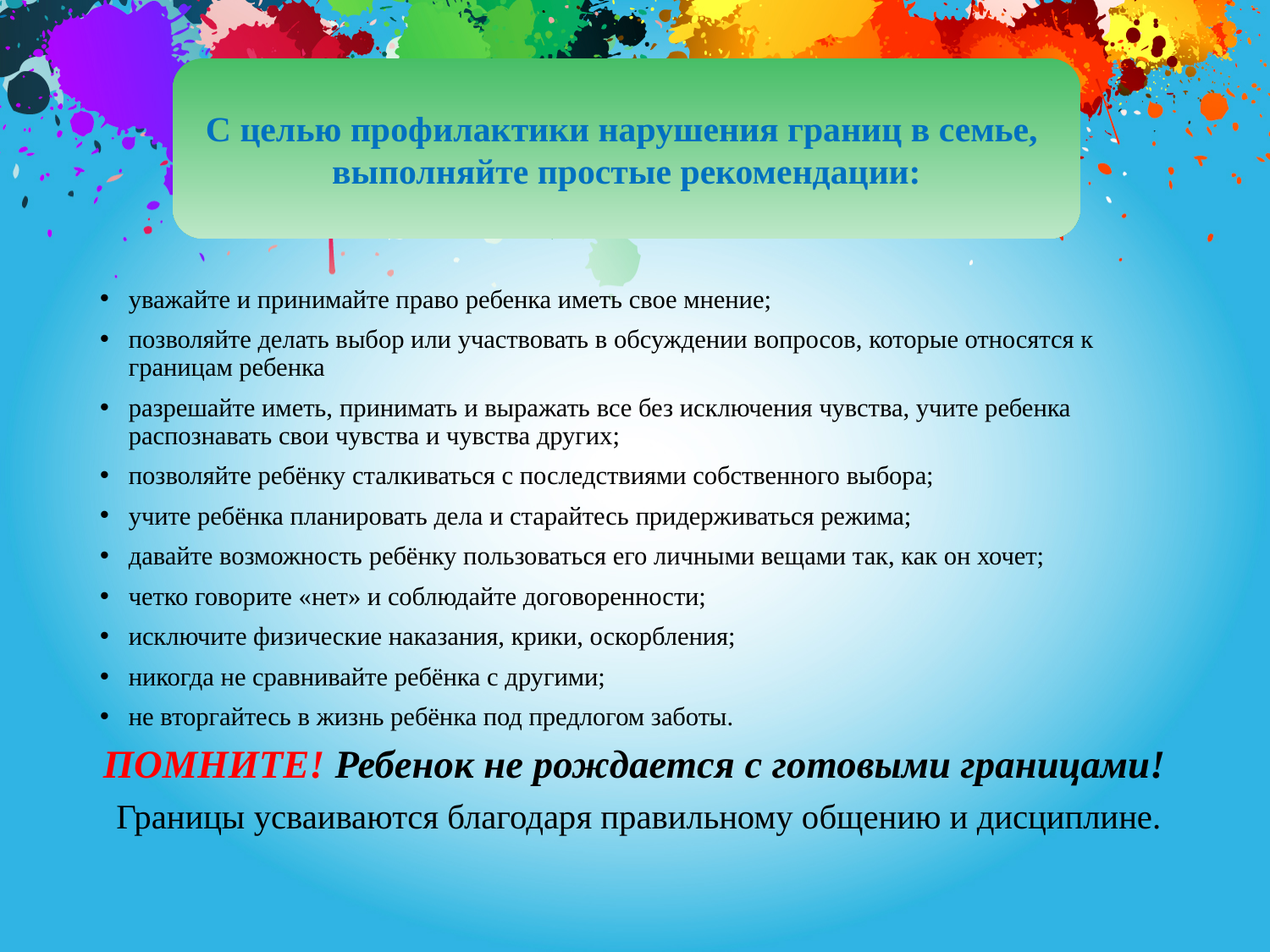

С целью профилактики нарушения границ в семье,
выполняйте простые рекомендации:

уважайте и принимайте право ребенка иметь свое мнение;
позволяйте делать выбор или участвовать в обсуждении вопросов, которые относятся к границам ребенка
разрешайте иметь, принимать и выражать все без исключения чувства, учите ребенка распознавать свои чувства и чувства других;
позволяйте ребёнку сталкиваться с последствиями собственного выбора;
учите ребёнка планировать дела и старайтесь придерживаться режима;
давайте возможность ребёнку пользоваться его личными вещами так, как он хочет;
четко говорите «нет» и соблюдайте договоренности;
исключите физические наказания, крики, оскорбления;
никогда не сравнивайте ребёнка с другими;
не вторгайтесь в жизнь ребёнка под предлогом заботы.
ПОМНИТЕ! Ребенок не рождается с готовыми границами!
 Границы усваиваются благодаря правильному общению и дисциплине.